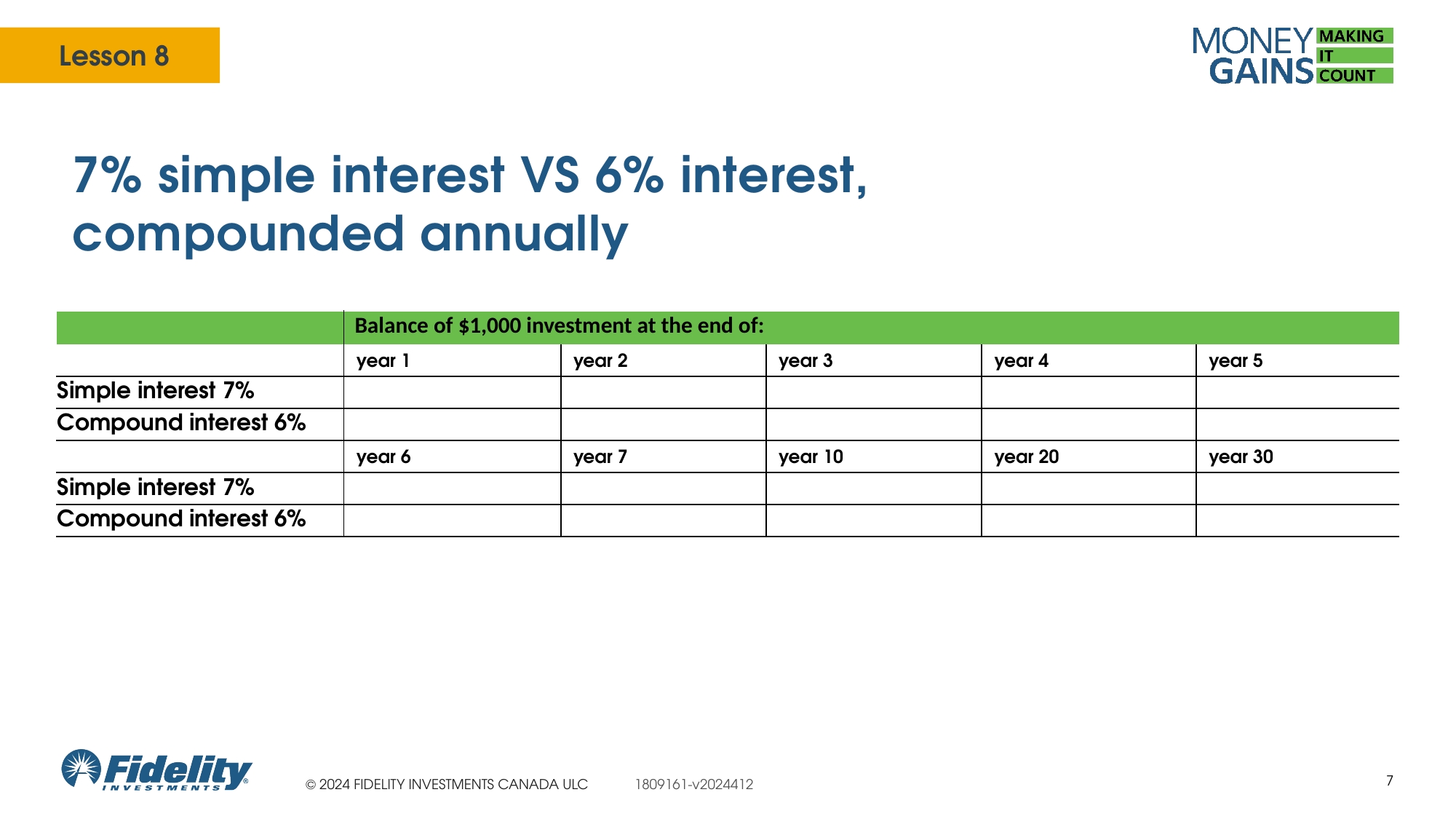

# 7% simple interest VS 6% interest, compounded annually
|  | Balance of $1,000 investment at the end of: |  |  |  |  |
| --- | --- | --- | --- | --- | --- |
|  | year 1 | year 2 | year 3 | year 4 | year 5 |
| Simple interest 7% |  |  |  |  |  |
| Compound interest 6% |  |  |  |  |  |
|  | year 6 | year 7 | year 10 | year 20 | year 30 |
| Simple interest 7% |  |  |  |  |  |
| Compound interest 6% |  |  |  |  |  |
7